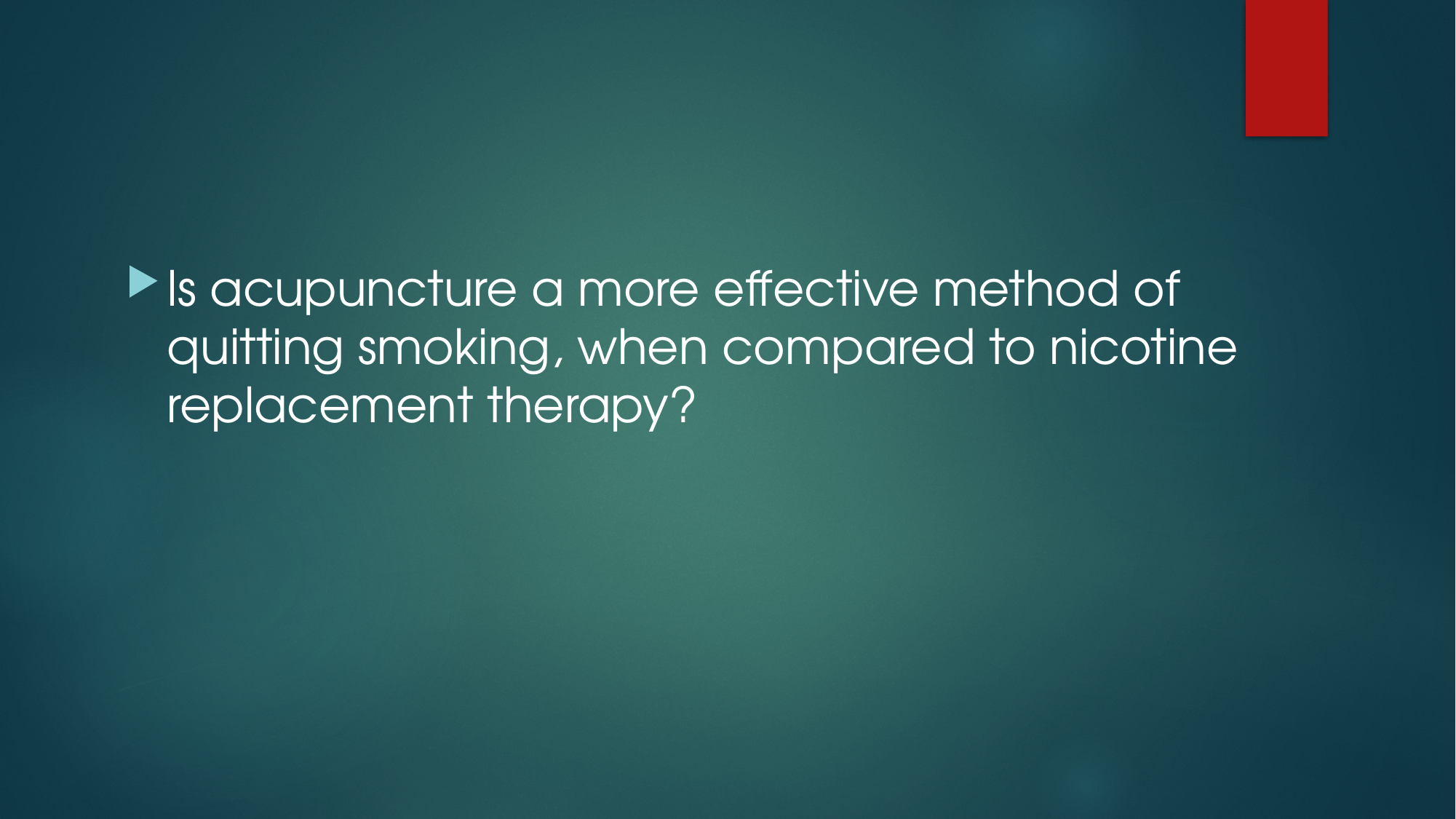

Is acupuncture a more effective method of quitting smoking, when compared to nicotine replacement therapy?